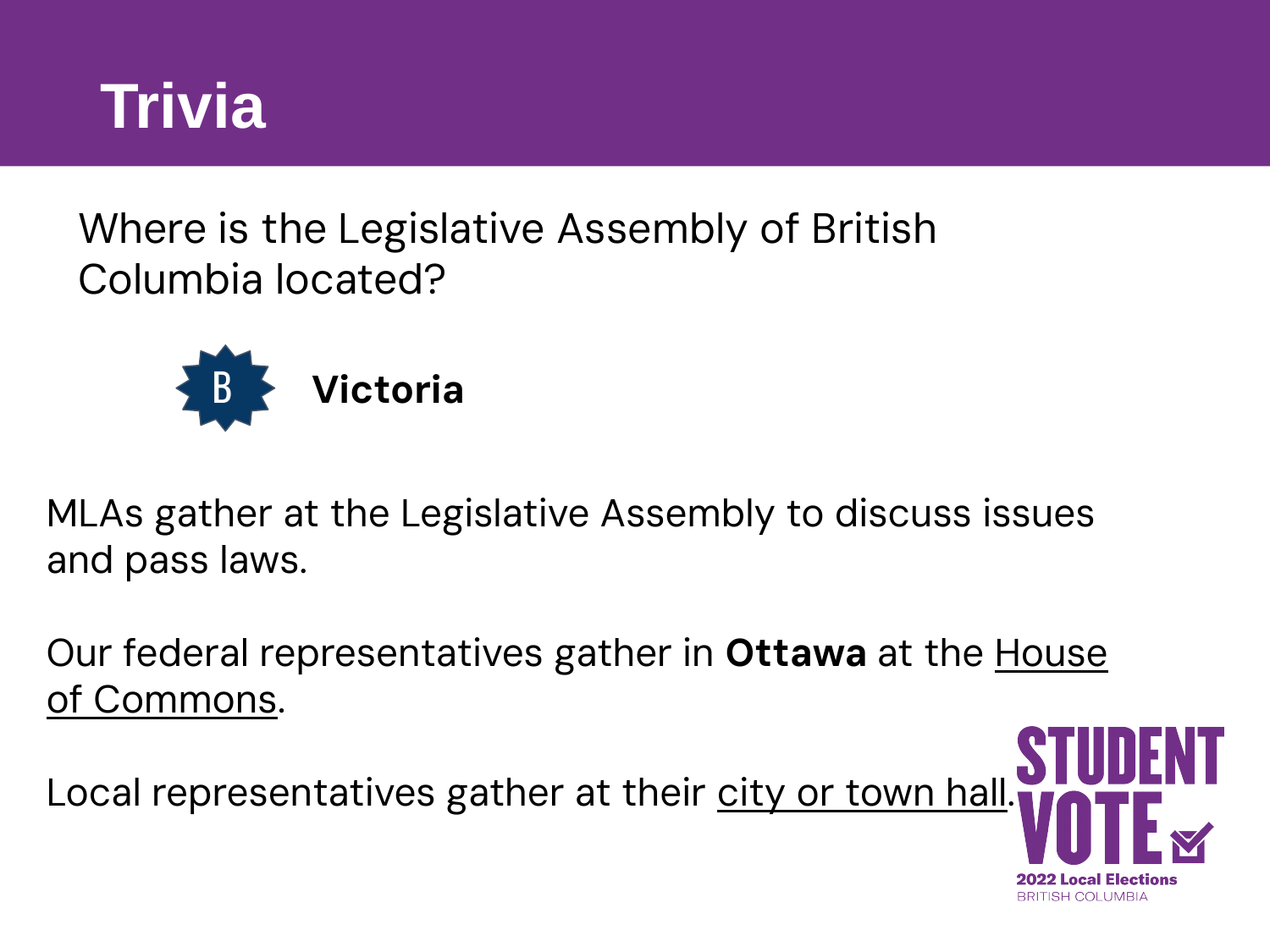

# Trivia
Where is the Legislative Assembly of British Columbia located?
A
AA

MLAs gather at the Legislative Assembly to discuss issues and pass laws.

Our federal representatives gather in Ottawa at the House of Commons.

Local representatives gather at their city or town hall.

B
Victoria